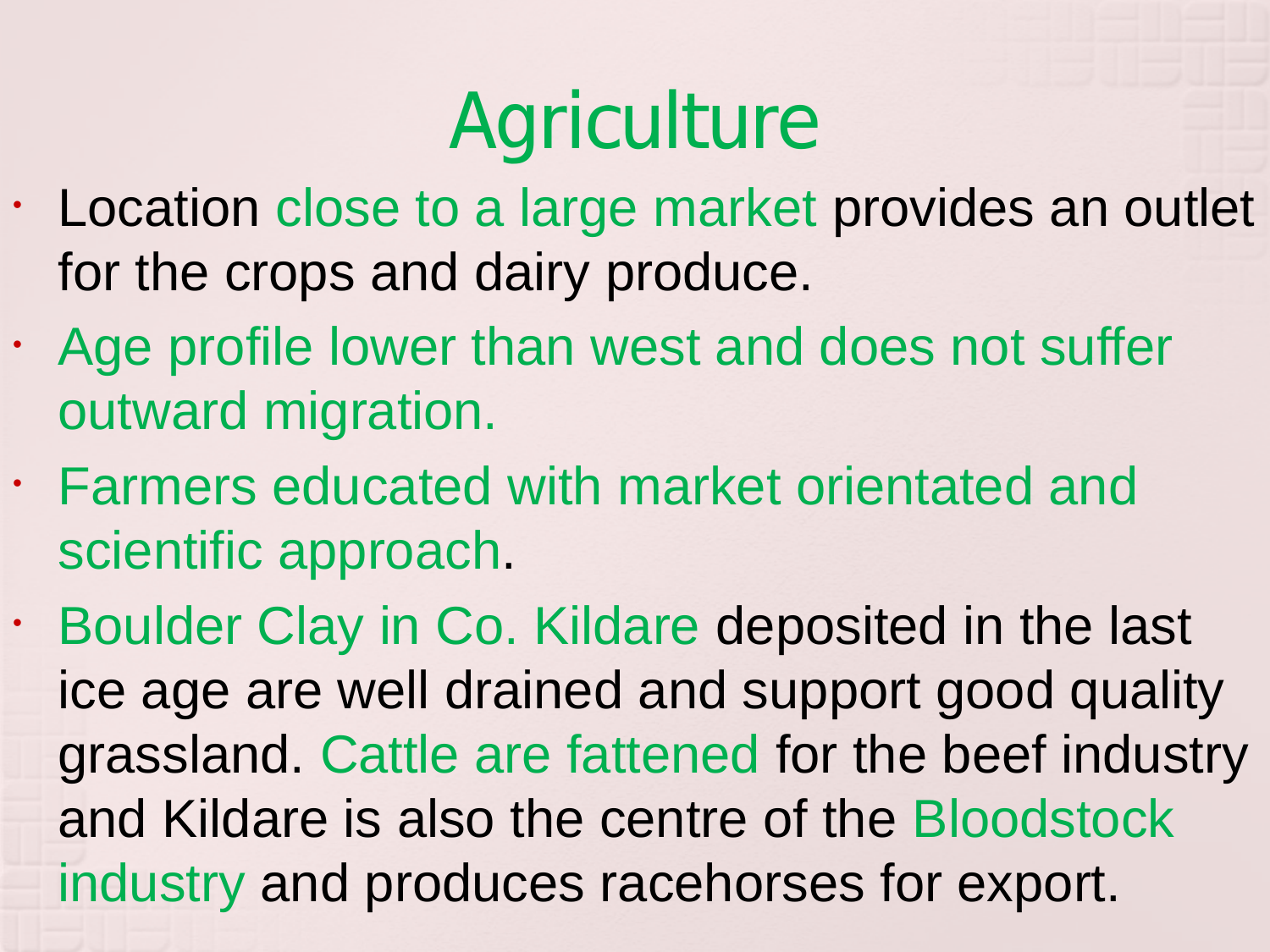

# Agriculture
Location close to a large market provides an outlet for the crops and dairy produce.
Age profile lower than west and does not suffer outward migration.
Farmers educated with market orientated and scientific approach.
Boulder Clay in Co. Kildare deposited in the last ice age are well drained and support good quality grassland. Cattle are fattened for the beef industry and Kildare is also the centre of the Bloodstock industry and produces racehorses for export.